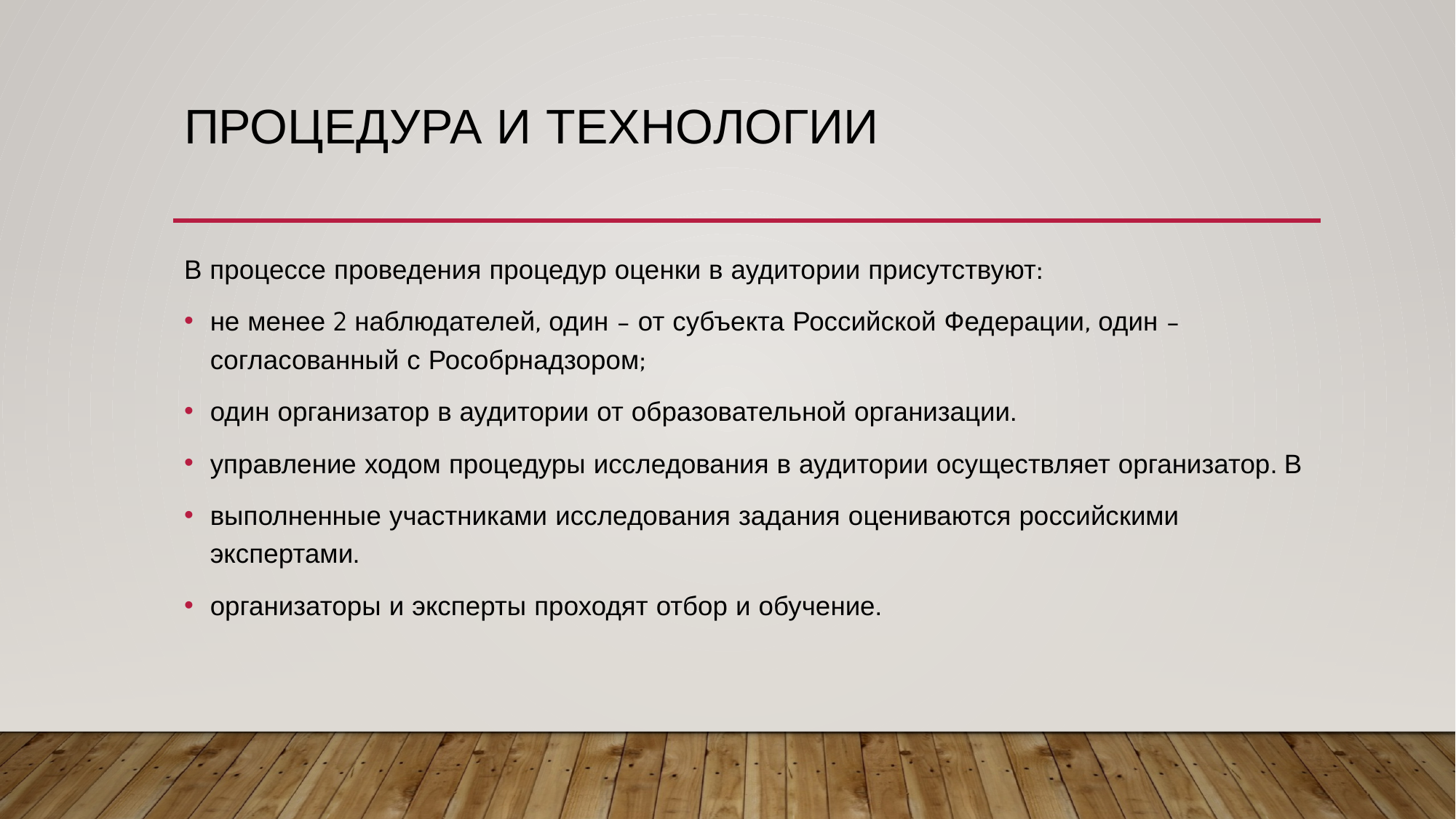

# Процедура и технологии
В процессе проведения процедур оценки в аудитории присутствуют:
не менее 2 наблюдателей, один – от субъекта Российской Федерации, один – согласованный с Рособрнадзором;
один организатор в аудитории от образовательной организации.
управление ходом процедуры исследования в аудитории осуществляет организатор. В
выполненные участниками исследования задания оцениваются российскими экспертами.
организаторы и эксперты проходят отбор и обучение.